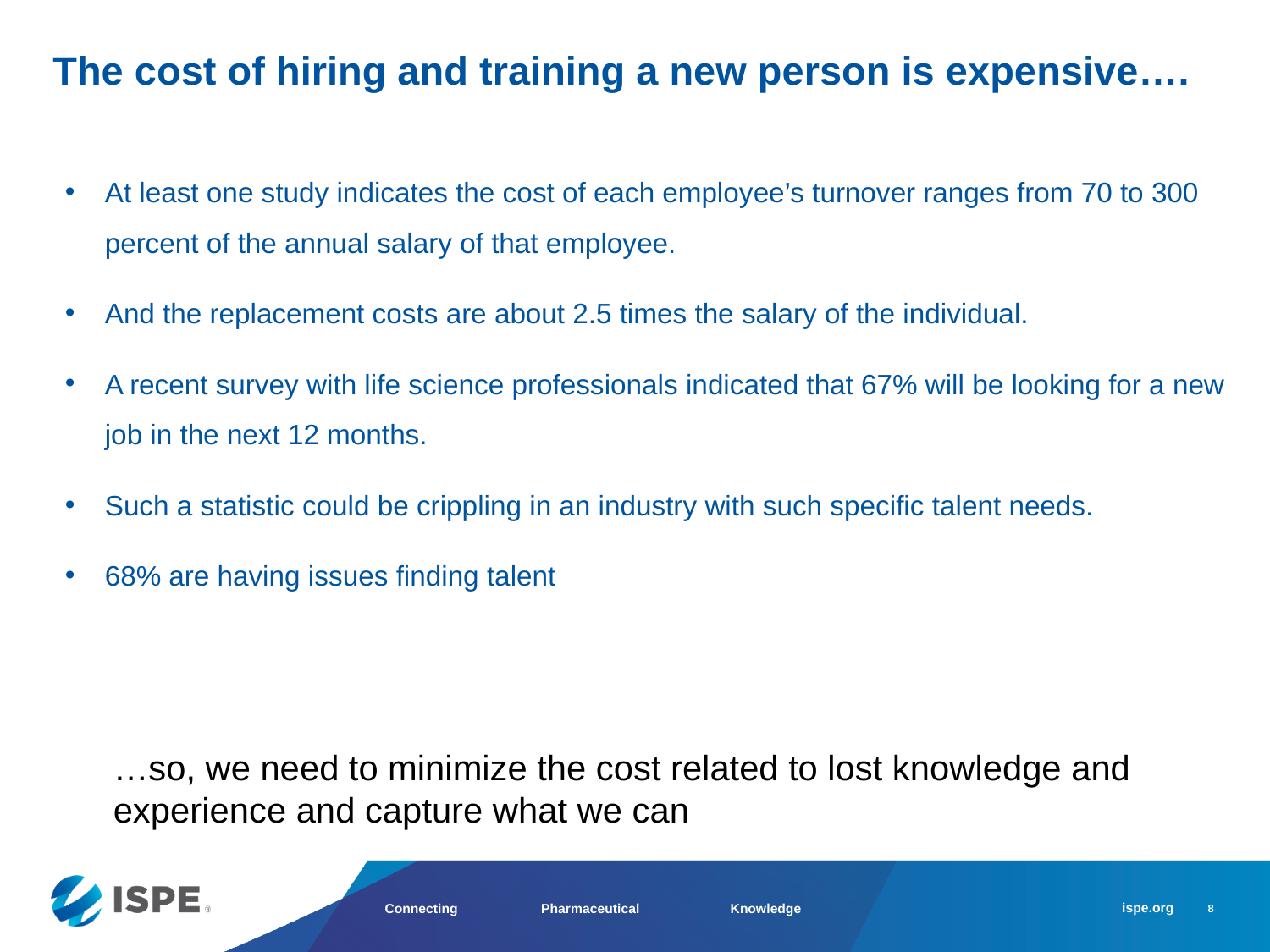

The cost of hiring and training a new person is expensive….
At least one study indicates the cost of each employee’s turnover ranges from 70 to 300 percent of the annual salary of that employee.
And the replacement costs are about 2.5 times the salary of the individual.
A recent survey with life science professionals indicated that 67% will be looking for a new job in the next 12 months.
Such a statistic could be crippling in an industry with such specific talent needs.
68% are having issues finding talent
…so, we need to minimize the cost related to lost knowledge and experience and capture what we can
8